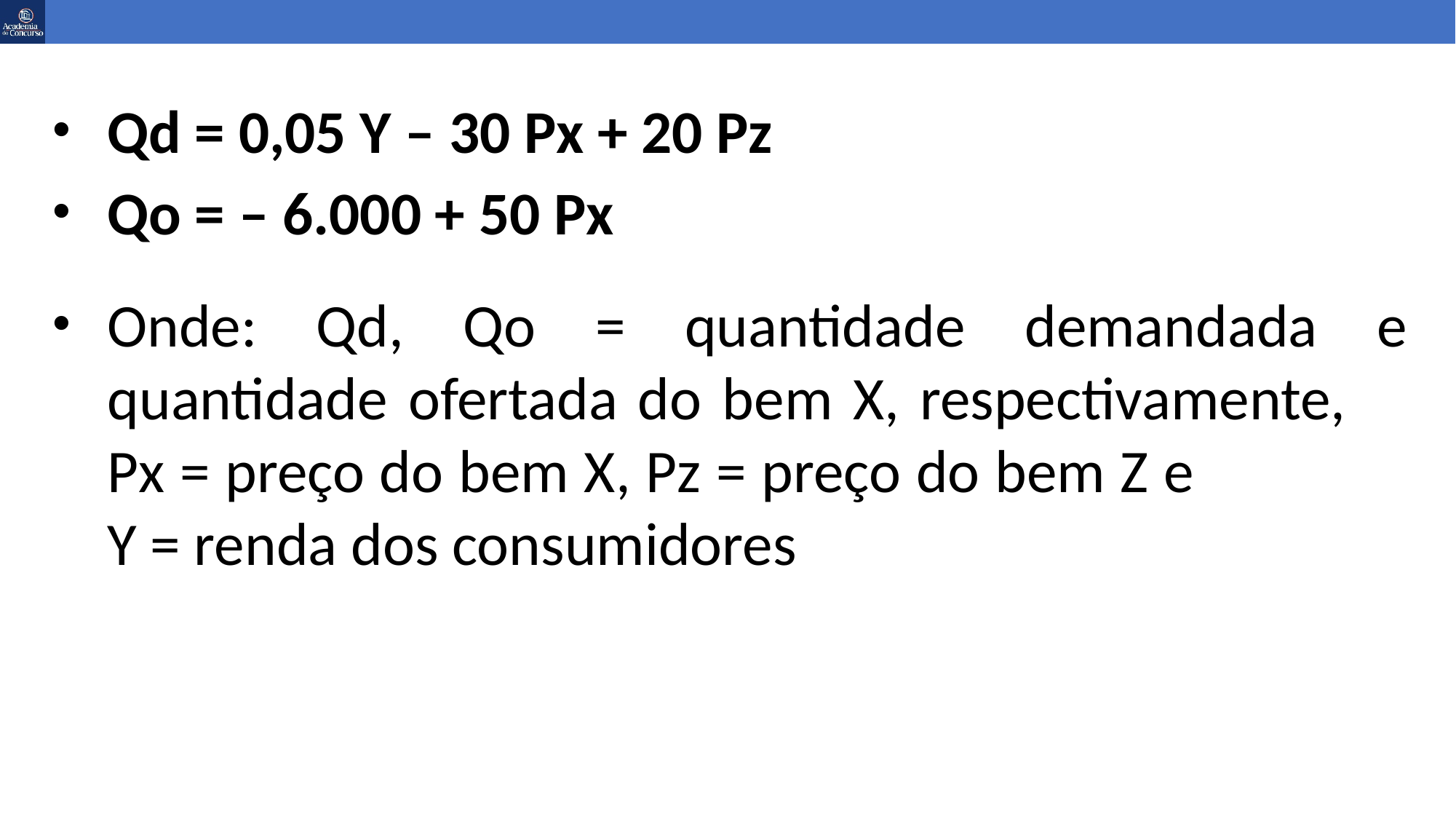

Qd = 0,05 Y – 30 Px + 20 Pz
Qo = – 6.000 + 50 Px

Onde: Qd, Qo = quantidade demandada e quantidade ofertada do bem X, respectivamente,    Px = preço do bem X, Pz = preço do bem Z e               Y = renda dos consumidores